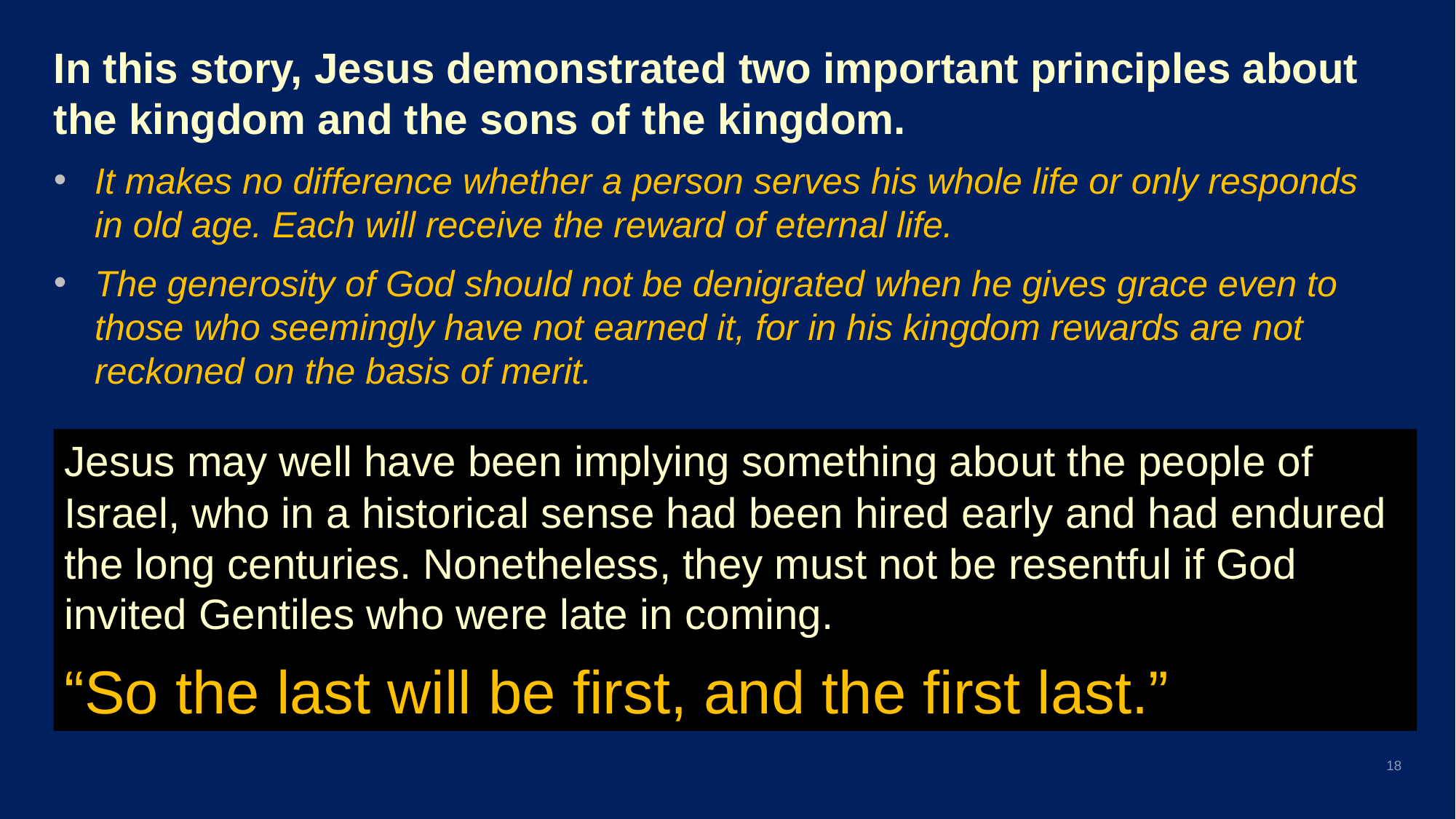

In this story, Jesus demonstrated two important principles about the kingdom and the sons of the kingdom.
It makes no difference whether a person serves his whole life or only responds in old age. Each will receive the reward of eternal life.
The generosity of God should not be denigrated when he gives grace even to those who seemingly have not earned it, for in his kingdom rewards are not reckoned on the basis of merit.
Jesus may well have been implying something about the people of Israel, who in a historical sense had been hired early and had endured the long centuries. Nonetheless, they must not be resentful if God invited Gentiles who were late in coming.

“So the last will be first, and the first last.”
18